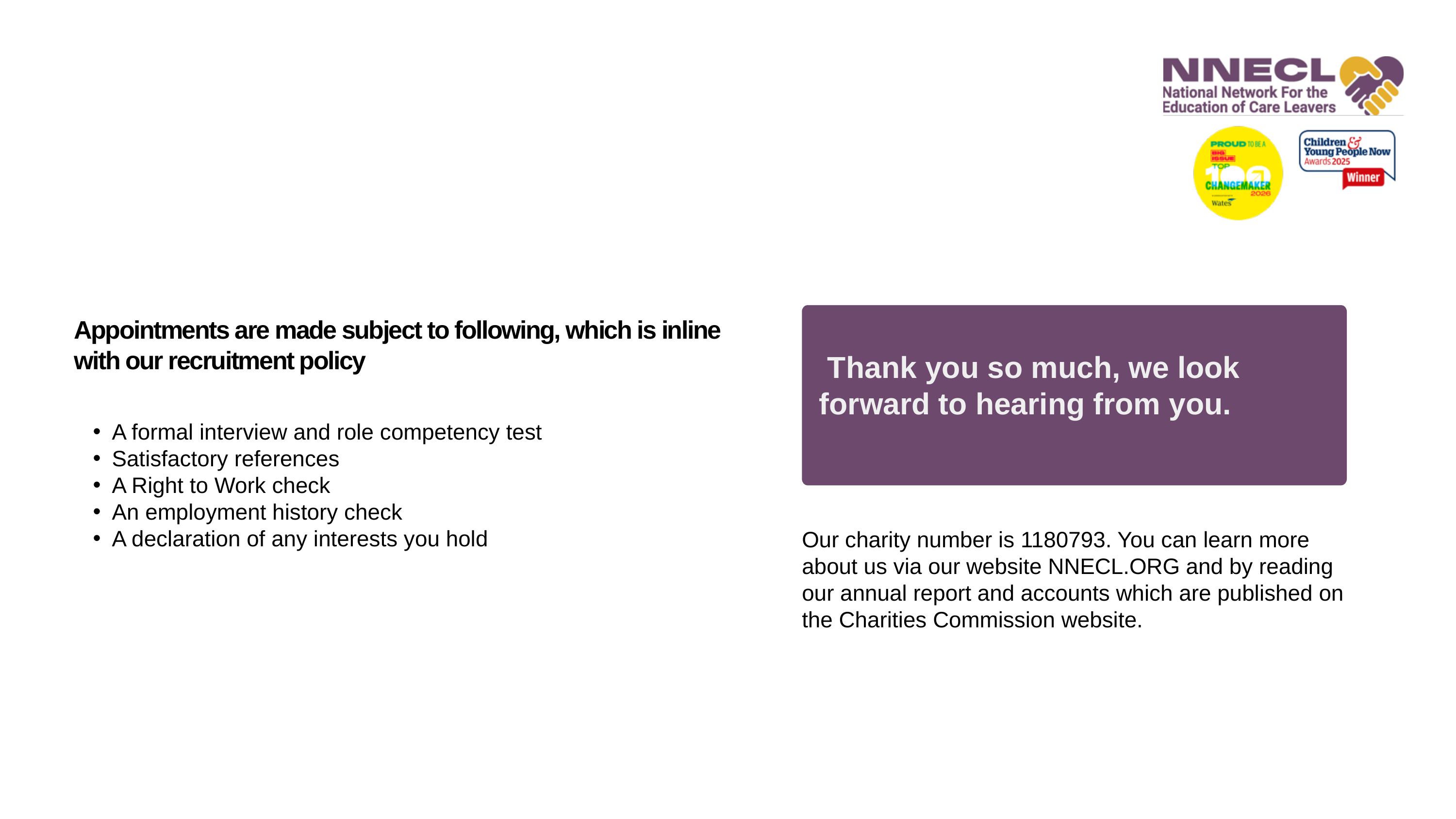

Appointments are made subject to following, which is inline with our recruitment policy
 Thank you so much, we look forward to hearing from you.

A formal interview and role competency test
Satisfactory references
A Right to Work check
An employment history check
A declaration of any interests you hold

Our charity number is 1180793. You can learn more about us via our website NNECL.ORG and by reading our annual report and accounts which are published on the Charities Commission website.